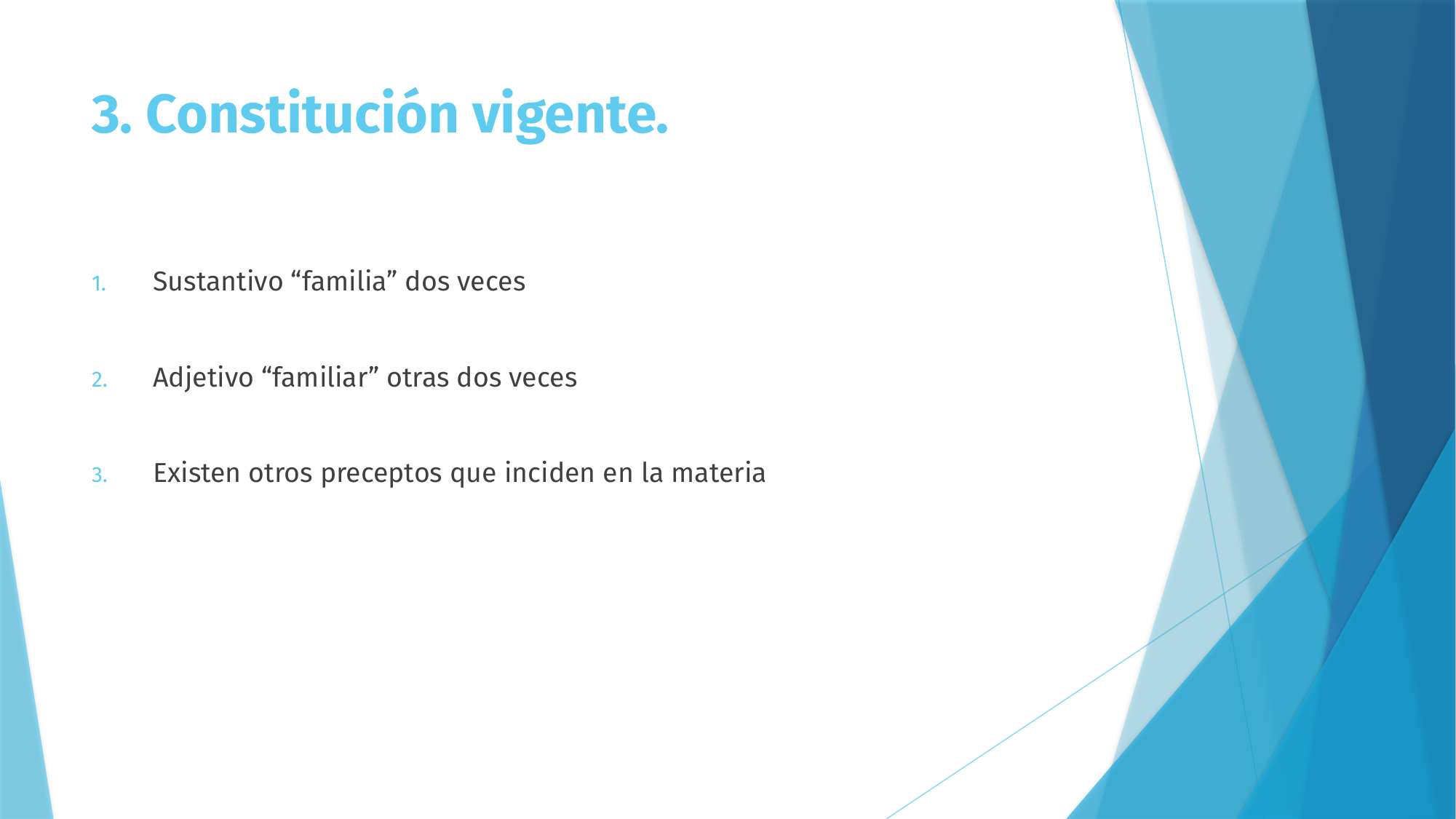

# 3. Constitución vigente.
Sustantivo “familia” dos veces

Adjetivo “familiar” otras dos veces

Existen otros preceptos que inciden en la materia